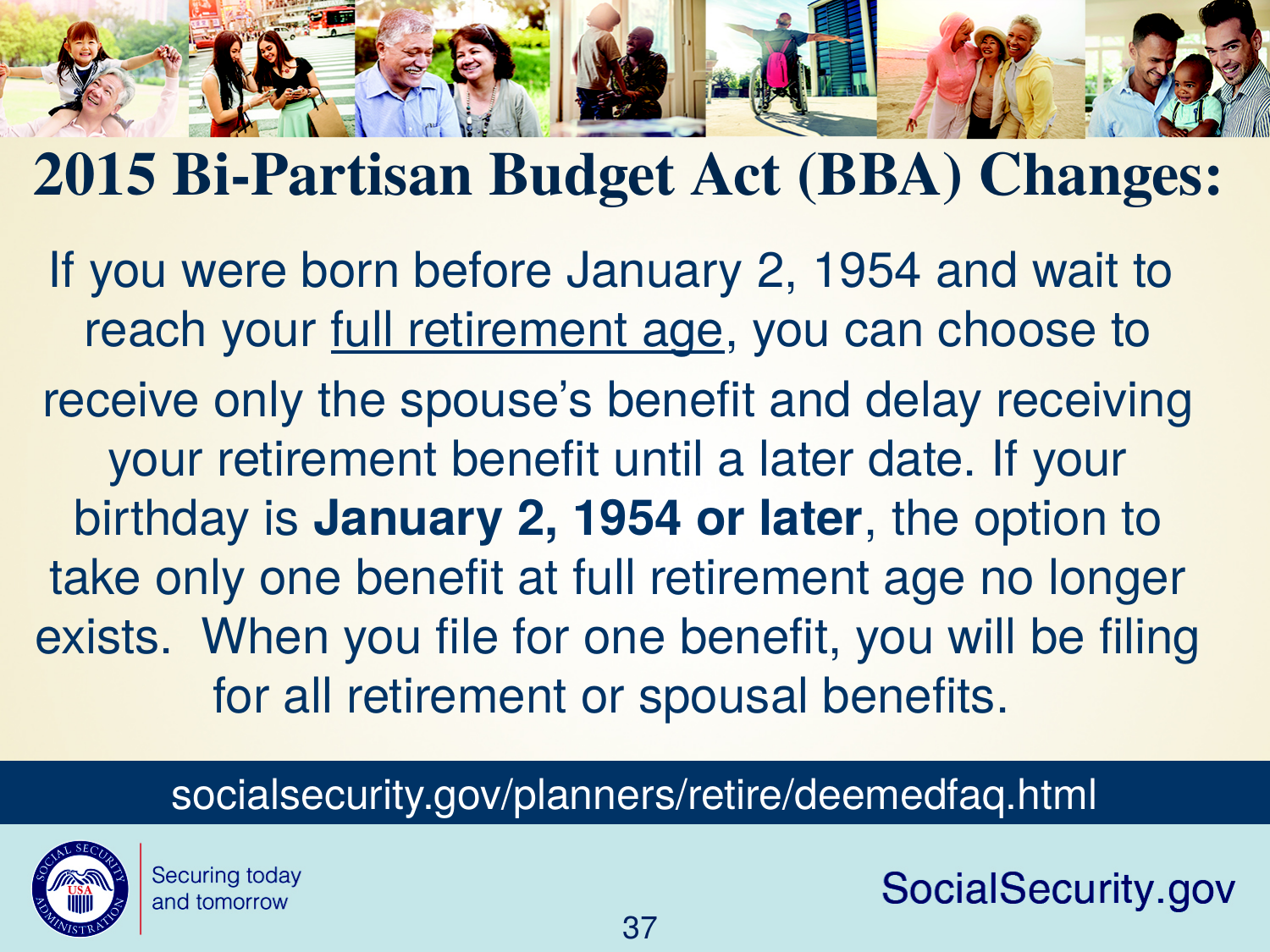

2015 Bi-Partisan Budget Act (BBA) Changes:
If you were born before January 2, 1954 and wait to  reach your full retirement age, you can choose to receive only the spouse’s benefit and delay receiving your retirement benefit until a later date. If your birthday is January 2, 1954 or later, the option to take only one benefit at full retirement age no longer exists.  When you file for one benefit, you will be filing for all retirement or spousal benefits.
socialsecurity.gov/planners/retire/deemedfaq.html
37